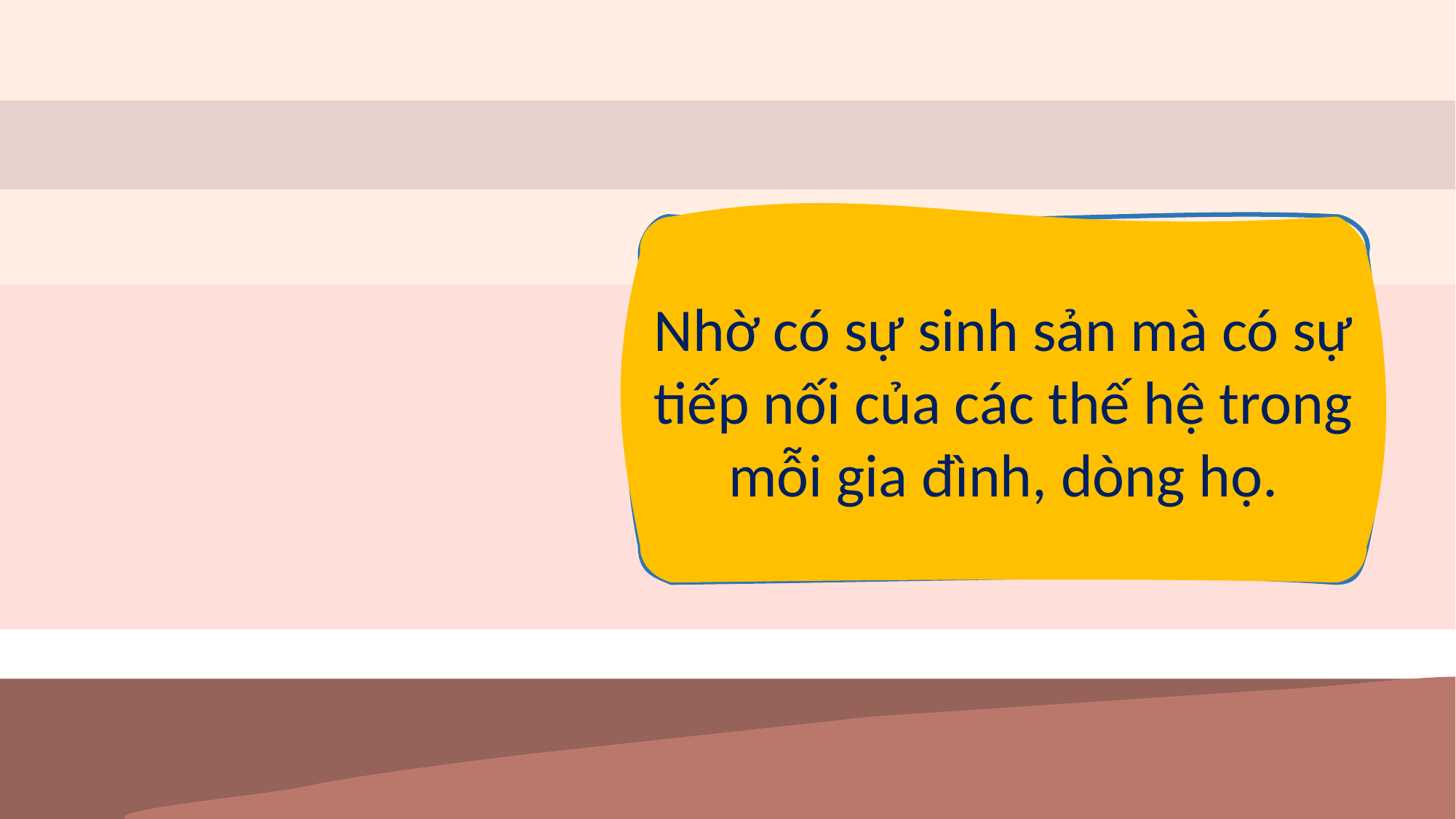

Nhờ có sự sinh sản mà có sự tiếp nối của các thế hệ trong mỗi gia đình, dòng họ.